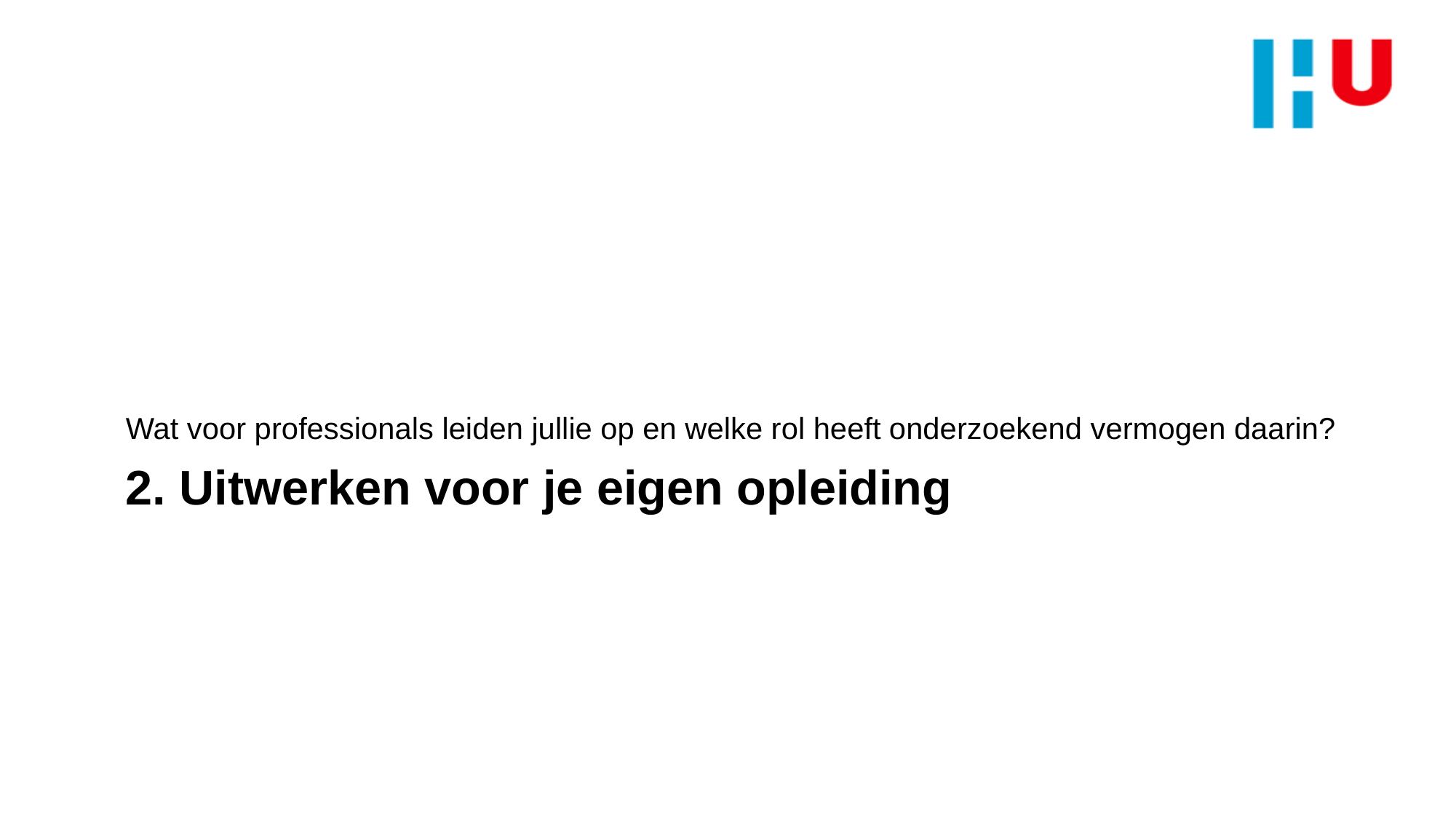

Wat voor professionals leiden jullie op en welke rol heeft onderzoekend vermogen daarin?
# 2. Uitwerken voor je eigen opleiding